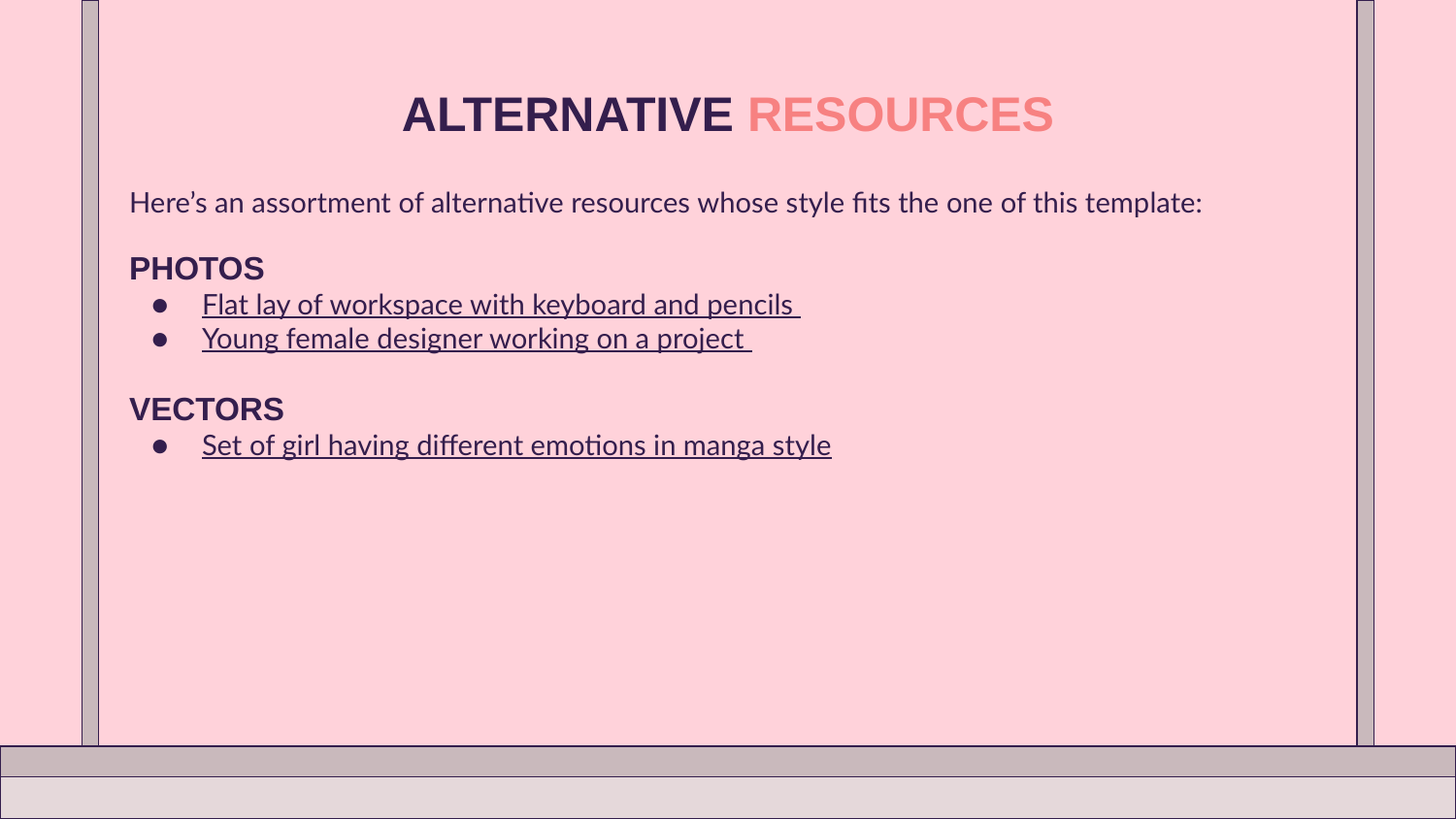

# ALTERNATIVE RESOURCES
Here’s an assortment of alternative resources whose style fits the one of this template:

PHOTOS
Flat lay of workspace with keyboard and pencils
Young female designer working on a project

VECTORS
Set of girl having different emotions in manga style